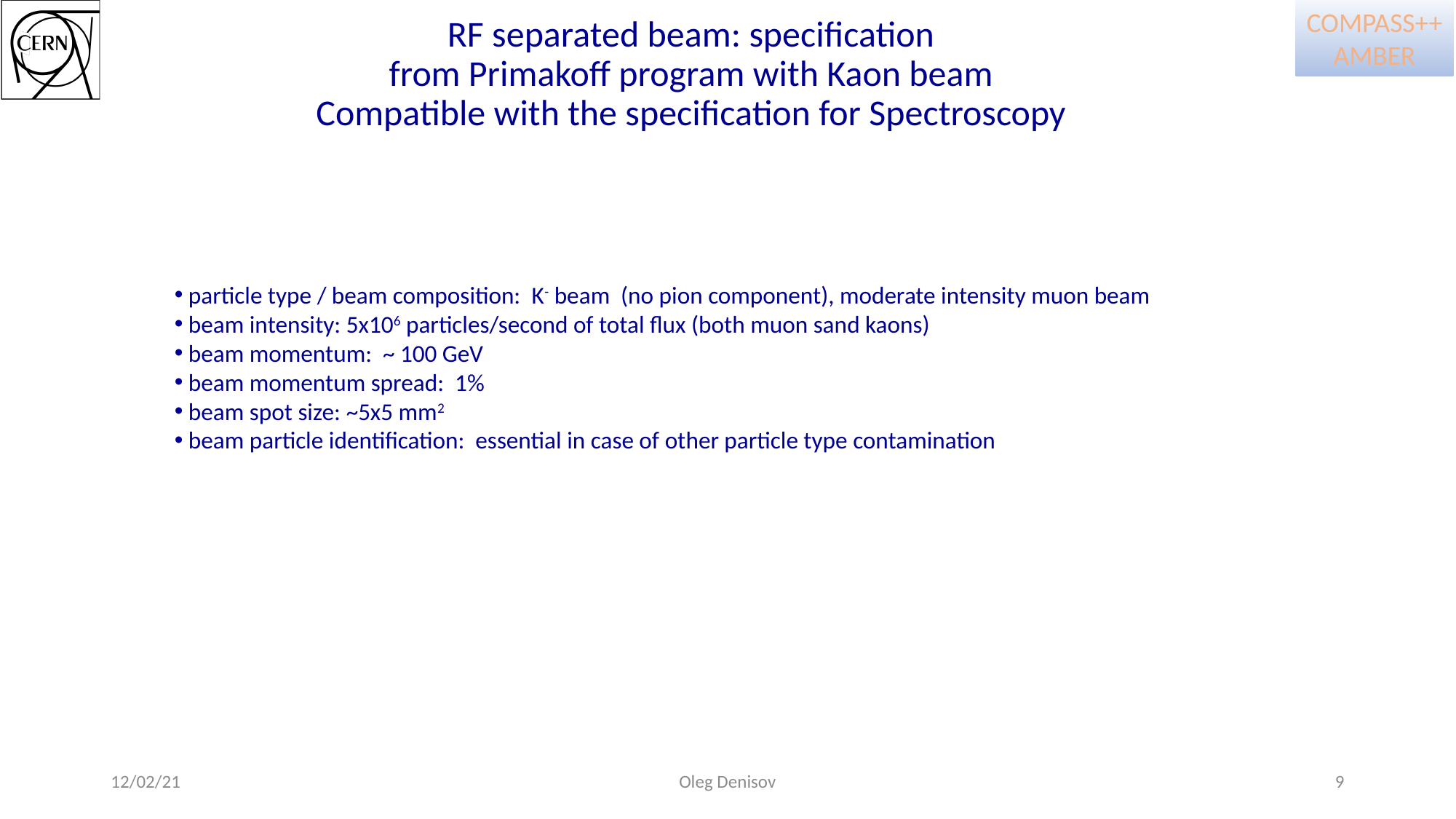

# RF separated beam: specification from Primakoff program with Kaon beam Compatible with the specification for Spectroscopy
 particle type / beam composition:  K- beam  (no pion component), moderate intensity muon beam
 beam intensity: 5x106 particles/second of total flux (both muon sand kaons)
 beam momentum:  ~ 100 GeV
 beam momentum spread:  1%
 beam spot size: ~5x5 mm2
 beam particle identification:  essential in case of other particle type contamination
12/02/21
Oleg Denisov
9